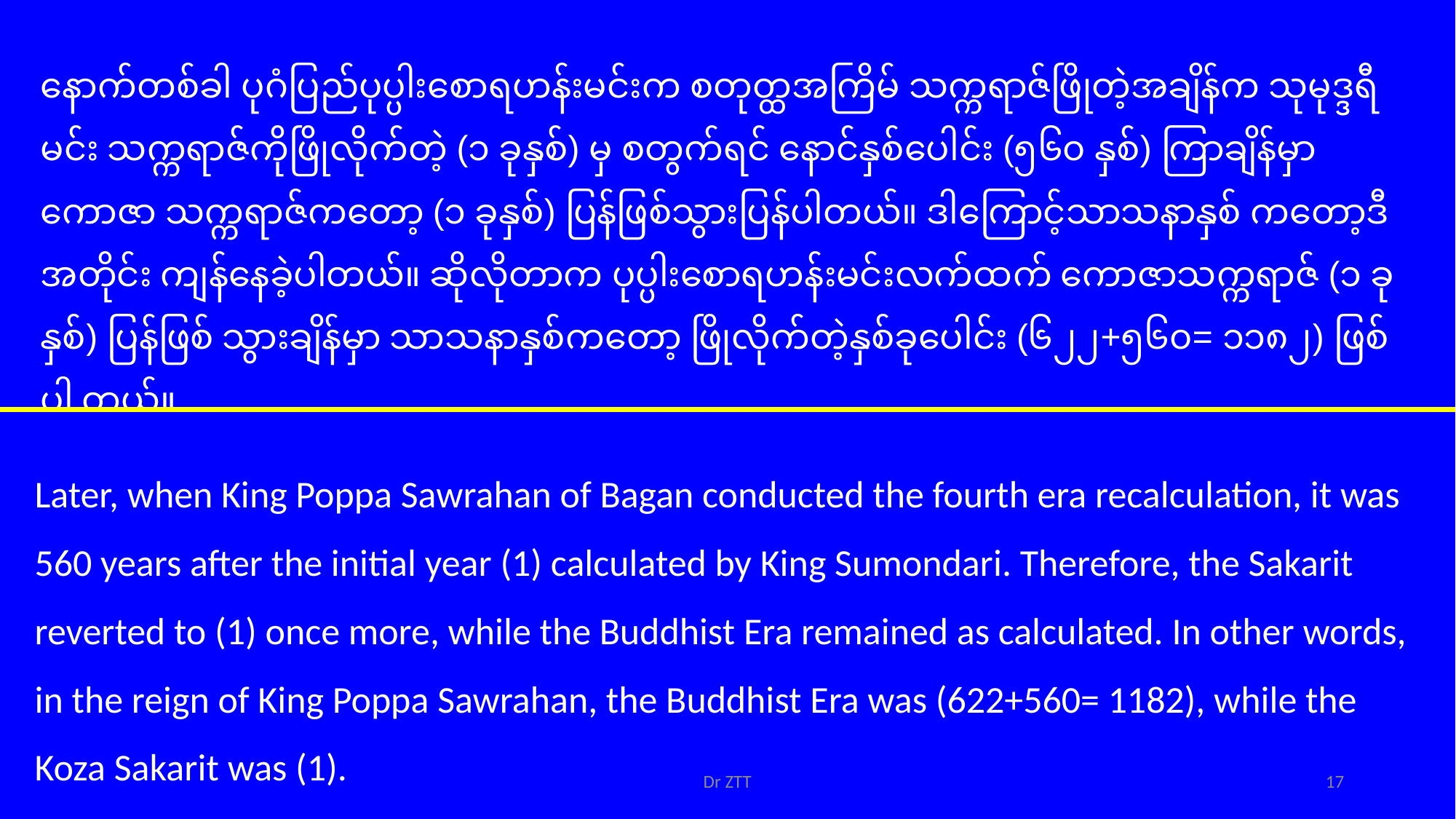

နောက်တစ်ခါ ပုဂံပြည်ပုပ္ပါးစောရဟန်းမင်းက စတုတ္ထအကြိမ် သက္ကရာဇ်ဖြိုတဲ့အချိန်က သုမုဒ္ဒရီမင်း သက္ကရာဇ်ကိုဖြိုလိုက်တဲ့ (၁ ခုနှစ်) မှ စတွက်ရင် နောင်နှစ်ပေါင်း (၅၆၀ နှစ်) ကြာချိန်မှာ ကောဇာ သက္ကရာဇ်ကတော့ (၁ ခုနှစ်) ပြန်ဖြစ်သွားပြန်ပါတယ်။ ဒါကြောင့်သာသနာနှစ် ကတော့ဒီအတိုင်း ကျန်နေခဲ့ပါတယ်။ ဆိုလိုတာက ပုပ္ပါးစောရဟန်းမင်းလက်ထက် ကောဇာသက္ကရာဇ် (၁ ခုနှစ်) ပြန်ဖြစ် သွားချိန်မှာ သာသနာနှစ်ကတော့ ဖြိုလိုက်တဲ့နှစ်ခုပေါင်း (၆၂၂+၅၆၀= ၁၁၈၂) ဖြစ်ပါ တယ်။
Later, when King Poppa Sawrahan of Bagan conducted the fourth era recalculation, it was 560 years after the initial year (1) calculated by King Sumondari. Therefore, the Sakarit reverted to (1) once more, while the Buddhist Era remained as calculated. In other words, in the reign of King Poppa Sawrahan, the Buddhist Era was (622+560= 1182), while the Koza Sakarit was (1).
Dr ZTT
17